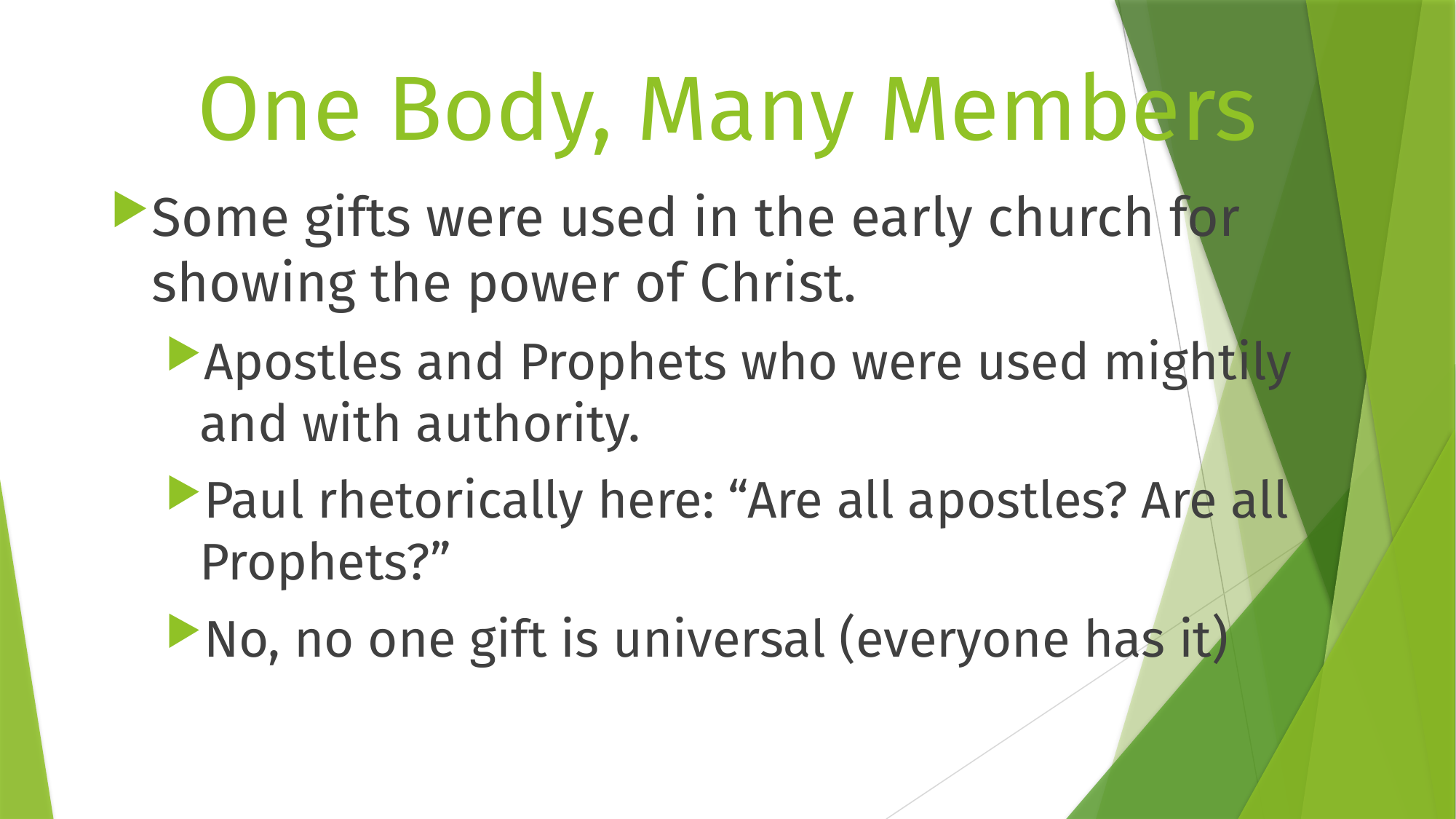

# One Body, Many Members
Some gifts were used in the early church for showing the power of Christ.
Apostles and Prophets who were used mightily and with authority.
Paul rhetorically here: “Are all apostles? Are all Prophets?”
No, no one gift is universal (everyone has it)